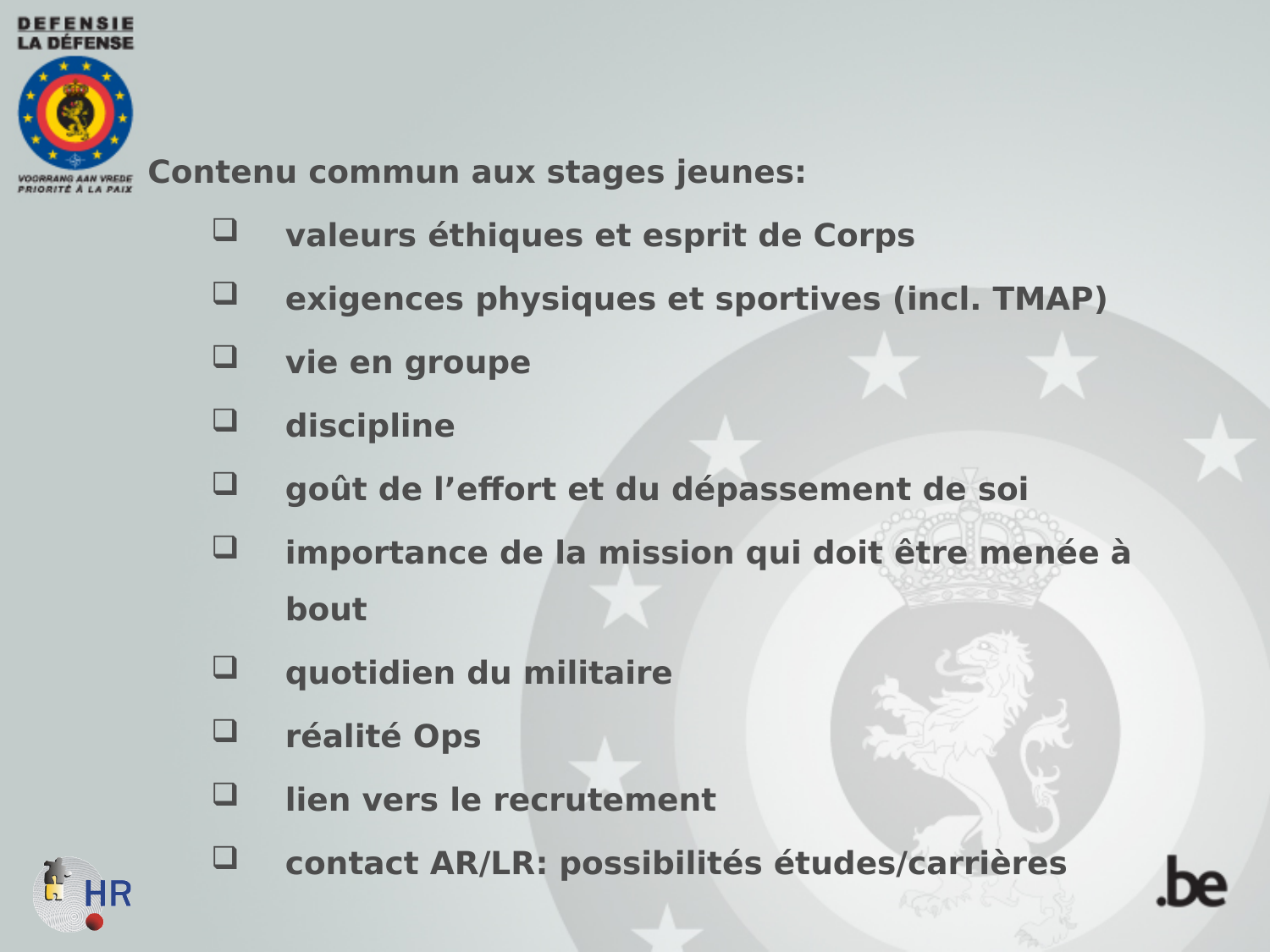

Contenu commun aux stages jeunes:
valeurs éthiques et esprit de Corps
exigences physiques et sportives (incl. TMAP)
vie en groupe
discipline
goût de l’effort et du dépassement de soi
importance de la mission qui doit être menée à bout
quotidien du militaire
réalité Ops
lien vers le recrutement
contact AR/LR: possibilités études/carrières